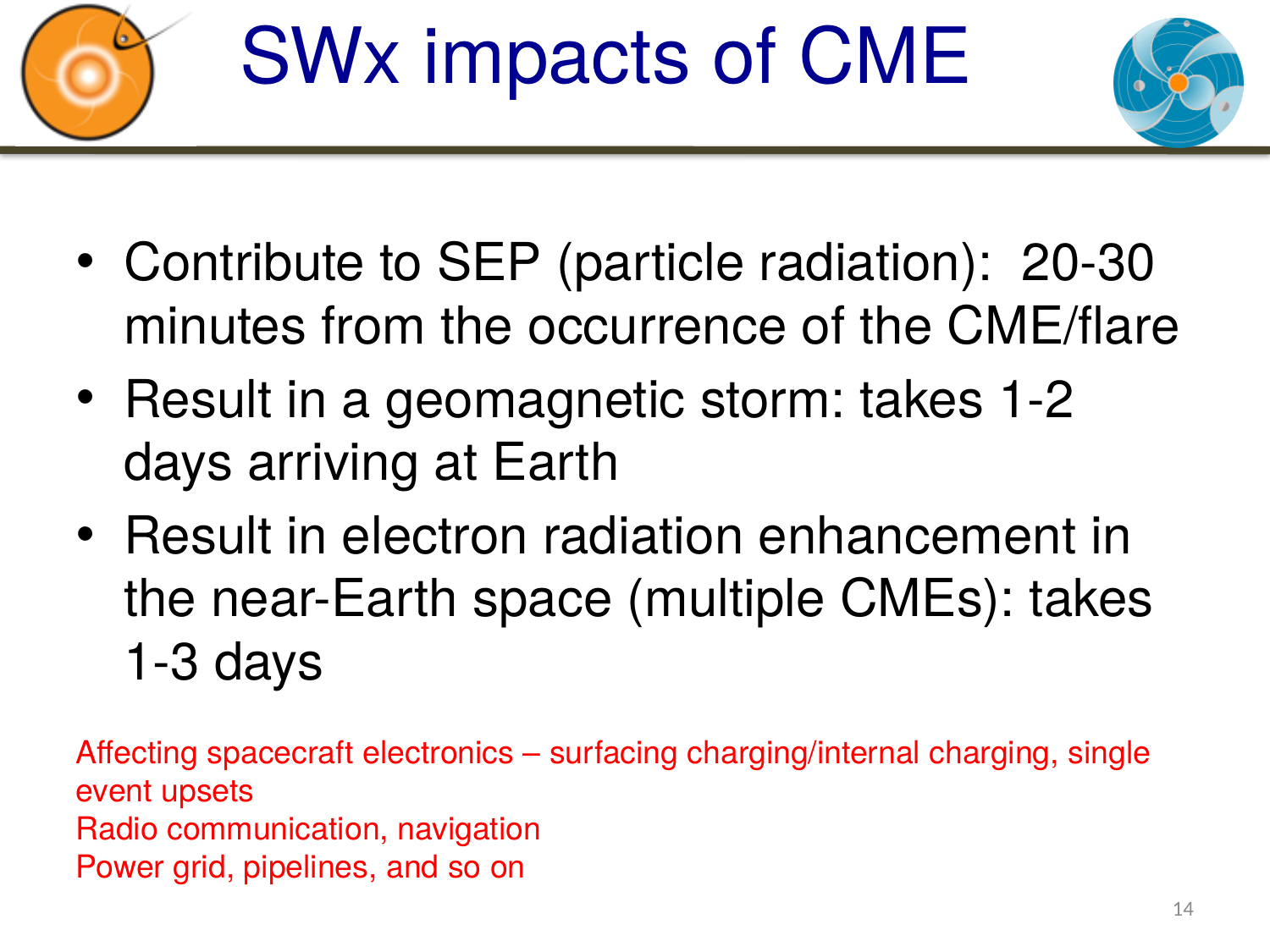

# SWx impacts of CME
Contribute to SEP (particle radiation):  20-30 minutes from the occurrence of the CME/flare
Result in a geomagnetic storm: takes 1-2 days arriving at Earth
Result in electron radiation enhancement in the near-Earth space (multiple CMEs): takes 1-3 days
Affecting spacecraft electronics – surfacing charging/internal charging, single event upsets
Radio communication, navigation
Power grid, pipelines, and so on
14